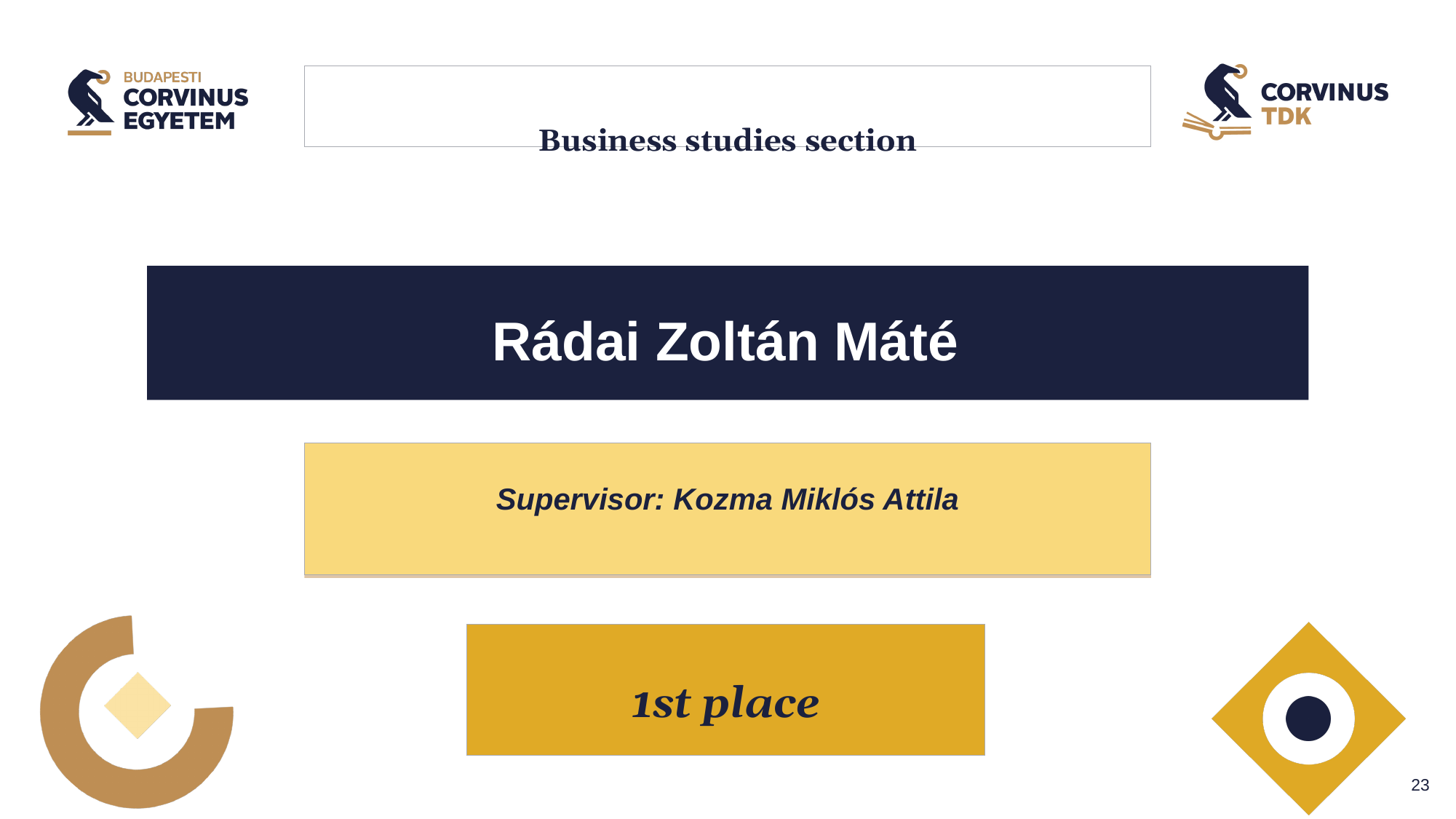

# Business studies section
Rádai Zoltán Máté

Supervisor: Kozma Miklós Attila

1st place